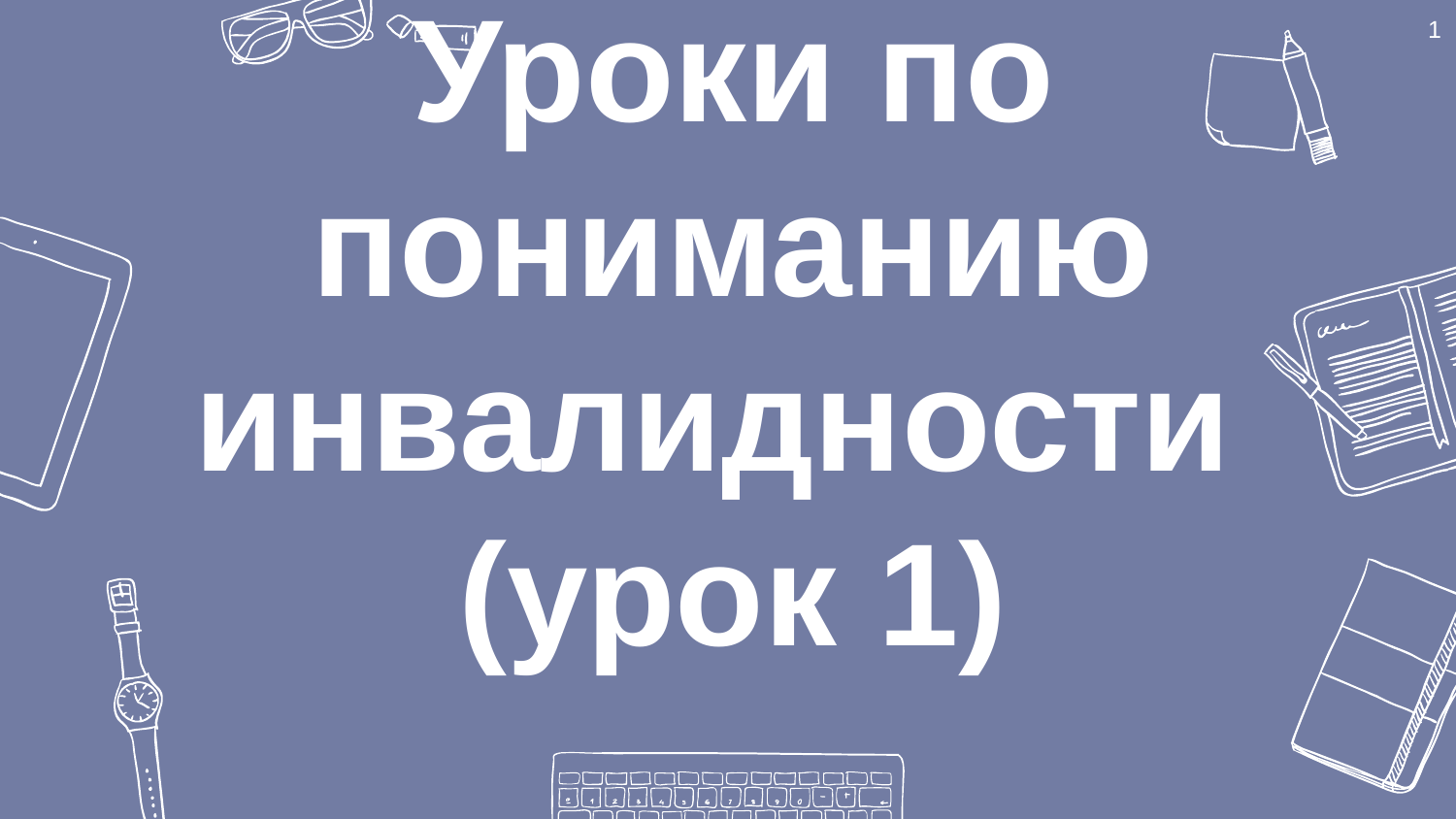

1
Уроки по пониманию инвалидности
(урок 1)